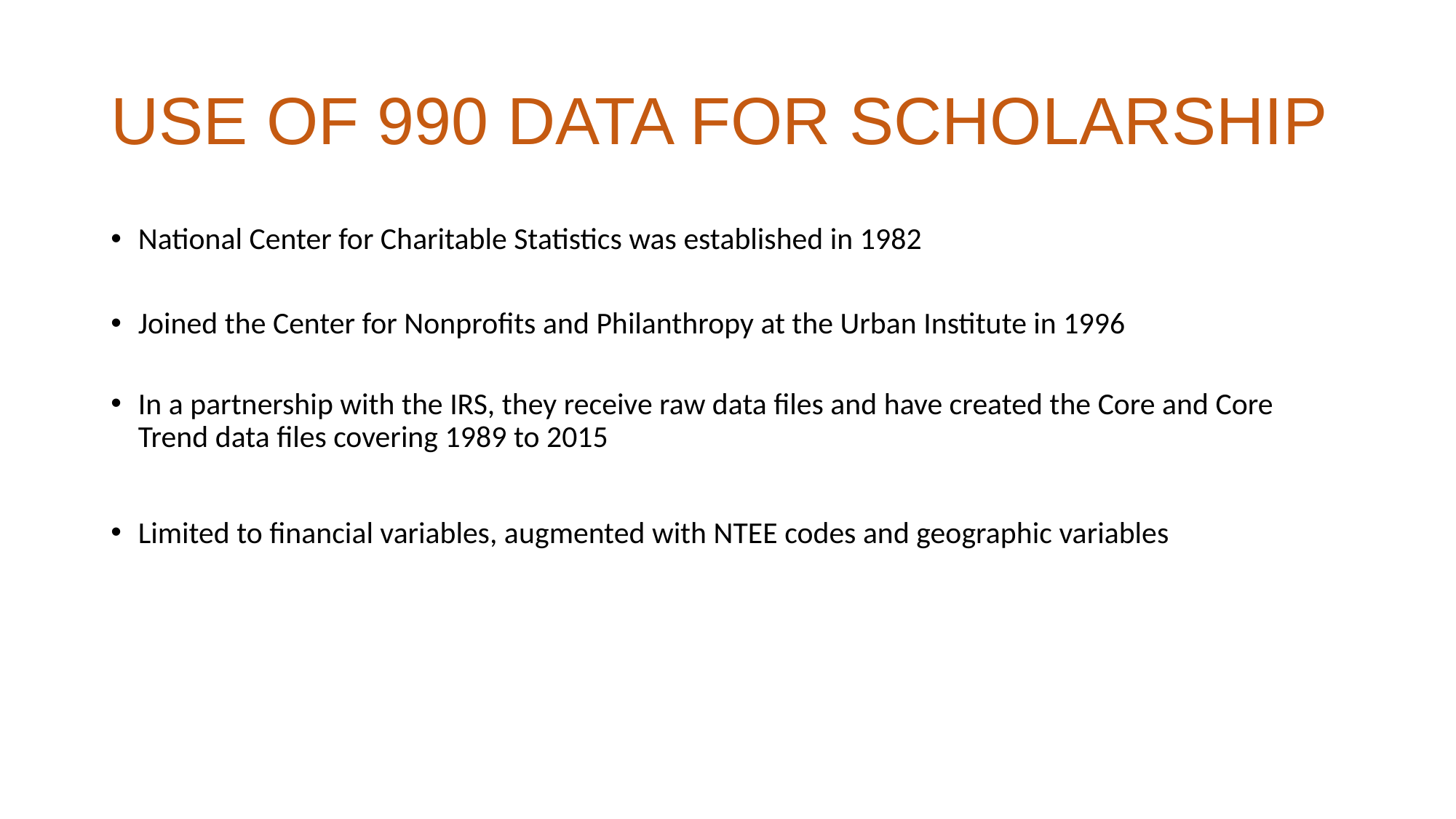

# Use of 990 Data for Scholarship
National Center for Charitable Statistics was established in 1982
Joined the Center for Nonprofits and Philanthropy at the Urban Institute in 1996
In a partnership with the IRS, they receive raw data files and have created the Core and Core Trend data files covering 1989 to 2015

Limited to financial variables, augmented with NTEE codes and geographic variables